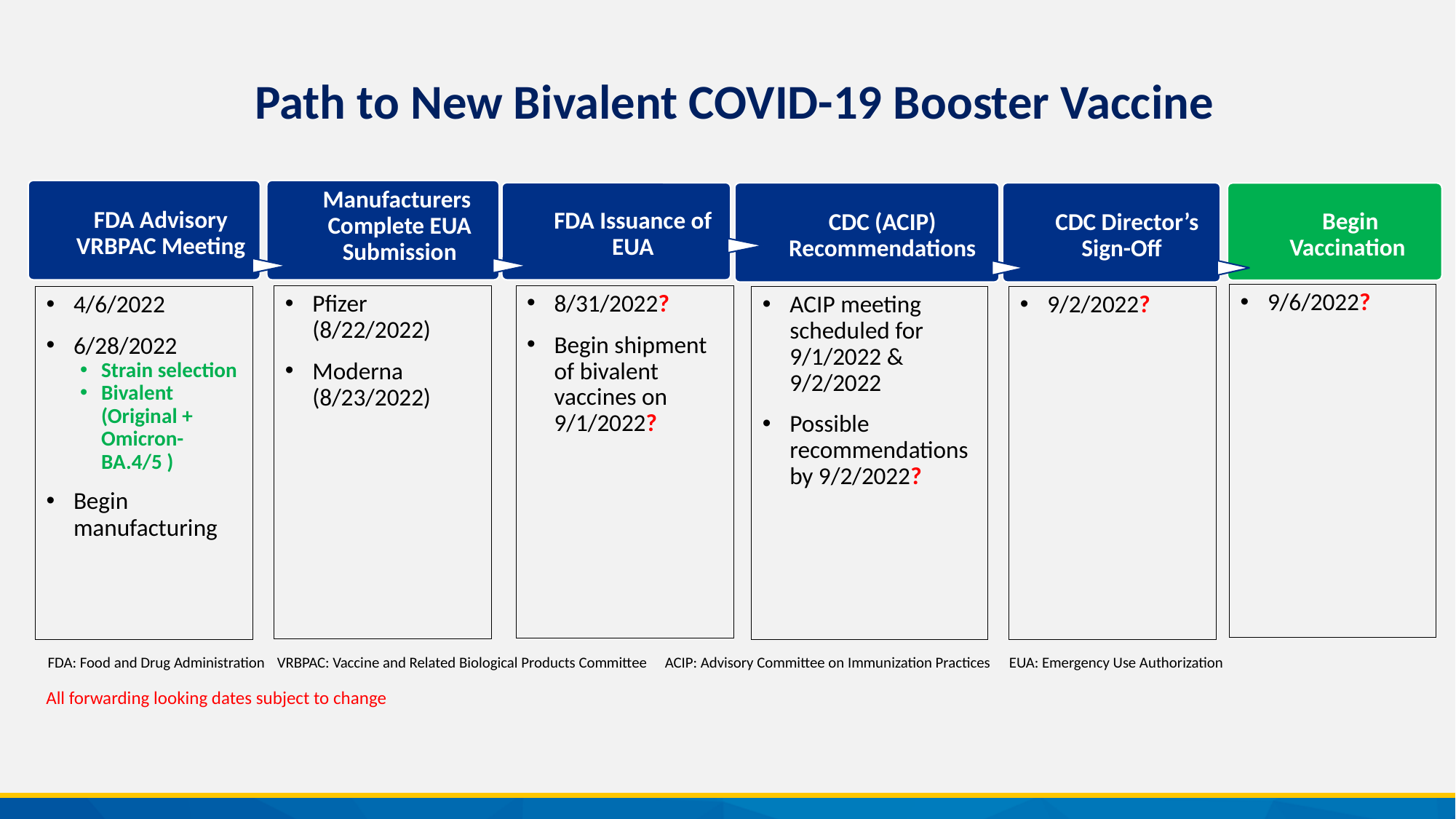

Path to New Bivalent COVID-19 Booster Vaccine

FDA Advisory
VRBPAC Meeting

Manufacturers  Complete EUA Submission

FDA Issuance of EUA

CDC (ACIP) Recommendations

CDC Director’s Sign-Off

Begin Vaccination

9/6/2022?

8/31/2022?
Begin shipment of bivalent vaccines on 9/1/2022?

Pfizer (8/22/2022)
Moderna (8/23/2022)

ACIP meeting scheduled for 9/1/2022 & 9/2/2022
Possible recommendations by 9/2/2022?

9/2/2022?

4/6/2022
6/28/2022
Strain selection
Bivalent (Original + Omicron-BA.4/5 )
Begin manufacturing
EUA: Emergency Use Authorization
FDA: Food and Drug Administration
VRBPAC: Vaccine and Related Biological Products Committee
ACIP: Advisory Committee on Immunization Practices
All forwarding looking dates subject to change